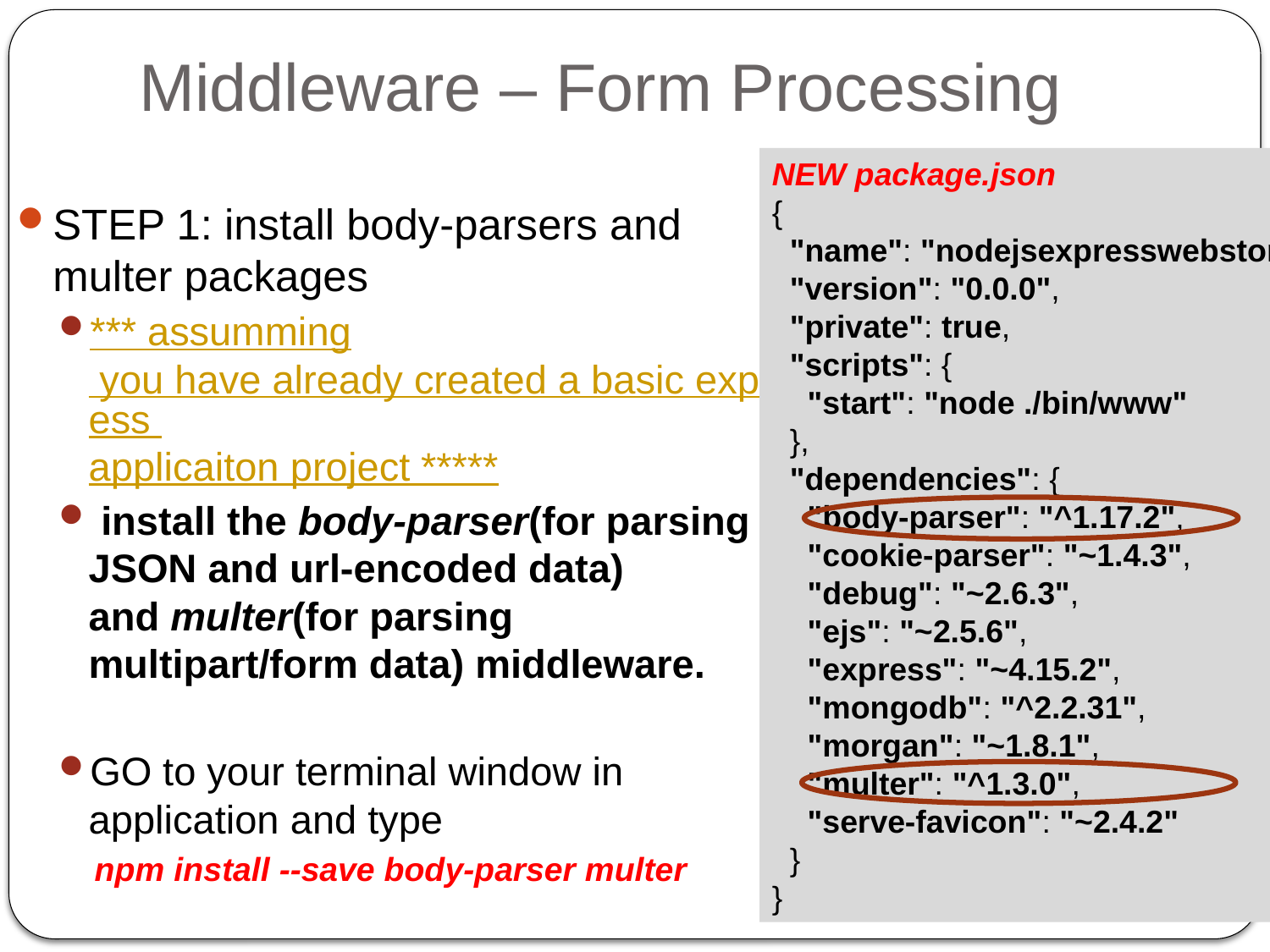

# Middleware – Form Processing
NEW package.json
{
  "name": "nodejsexpresswebstorm",
  "version": "0.0.0",
  "private": true,
  "scripts": {
    "start": "node ./bin/www"
  },
  "dependencies": {
    "body-parser": "^1.17.2",
    "cookie-parser": "~1.4.3",
    "debug": "~2.6.3",
    "ejs": "~2.5.6",
    "express": "~4.15.2",
    "mongodb": "^2.2.31",
    "morgan": "~1.8.1",
    "multer": "^1.3.0",
    "serve-favicon": "~2.4.2"
  }
}
STEP 1: install body-parsers and multer packages
*** assumming you have already created a basic express applicaiton project *****
 install the body-parser(for parsing JSON and url-encoded data) and multer(for parsing multipart/form data) middleware.

GO to your terminal window in application and type
npm install --save body-parser multer